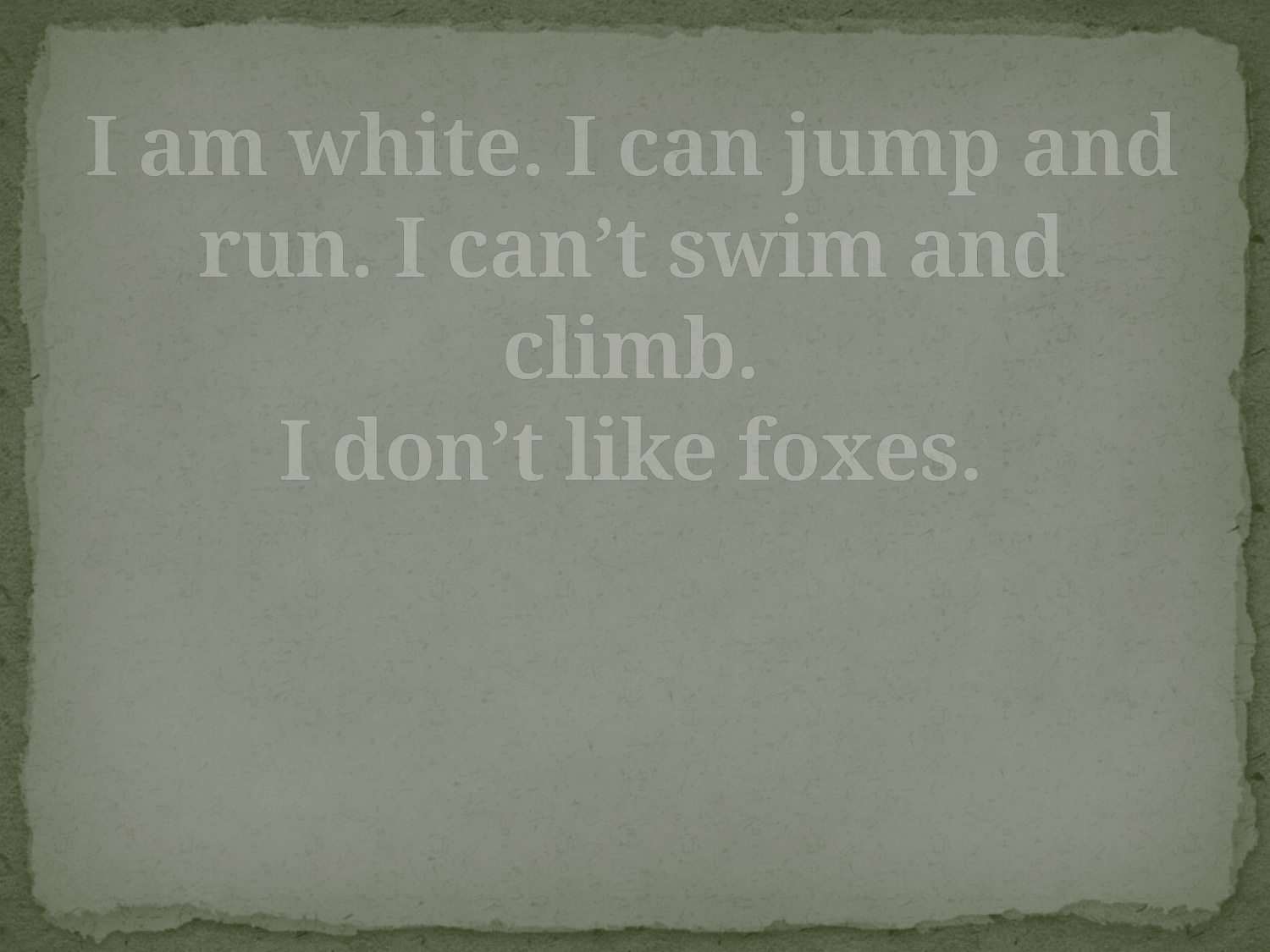

# I am white. I can jump and run. I can’t swim and climb. I don’t like foxes.